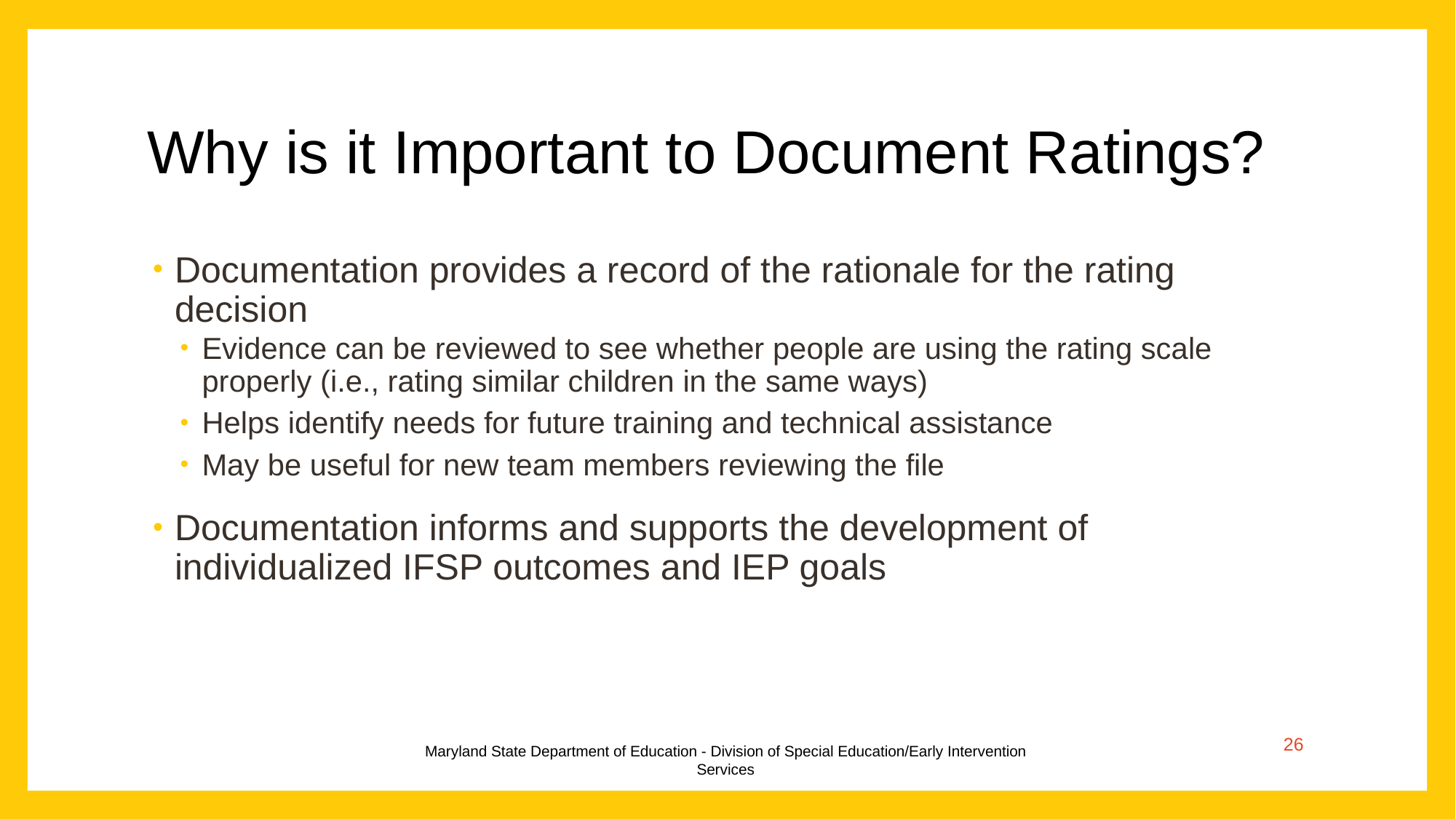

# Why is it Important to Document Ratings?
Documentation provides a record of the rationale for the rating decision
Evidence can be reviewed to see whether people are using the rating scale properly (i.e., rating similar children in the same ways)
Helps identify needs for future training and technical assistance
May be useful for new team members reviewing the file
Documentation informs and supports the development of individualized IFSP outcomes and IEP goals

26
Maryland State Department of Education - Division of Special Education/Early Intervention Services